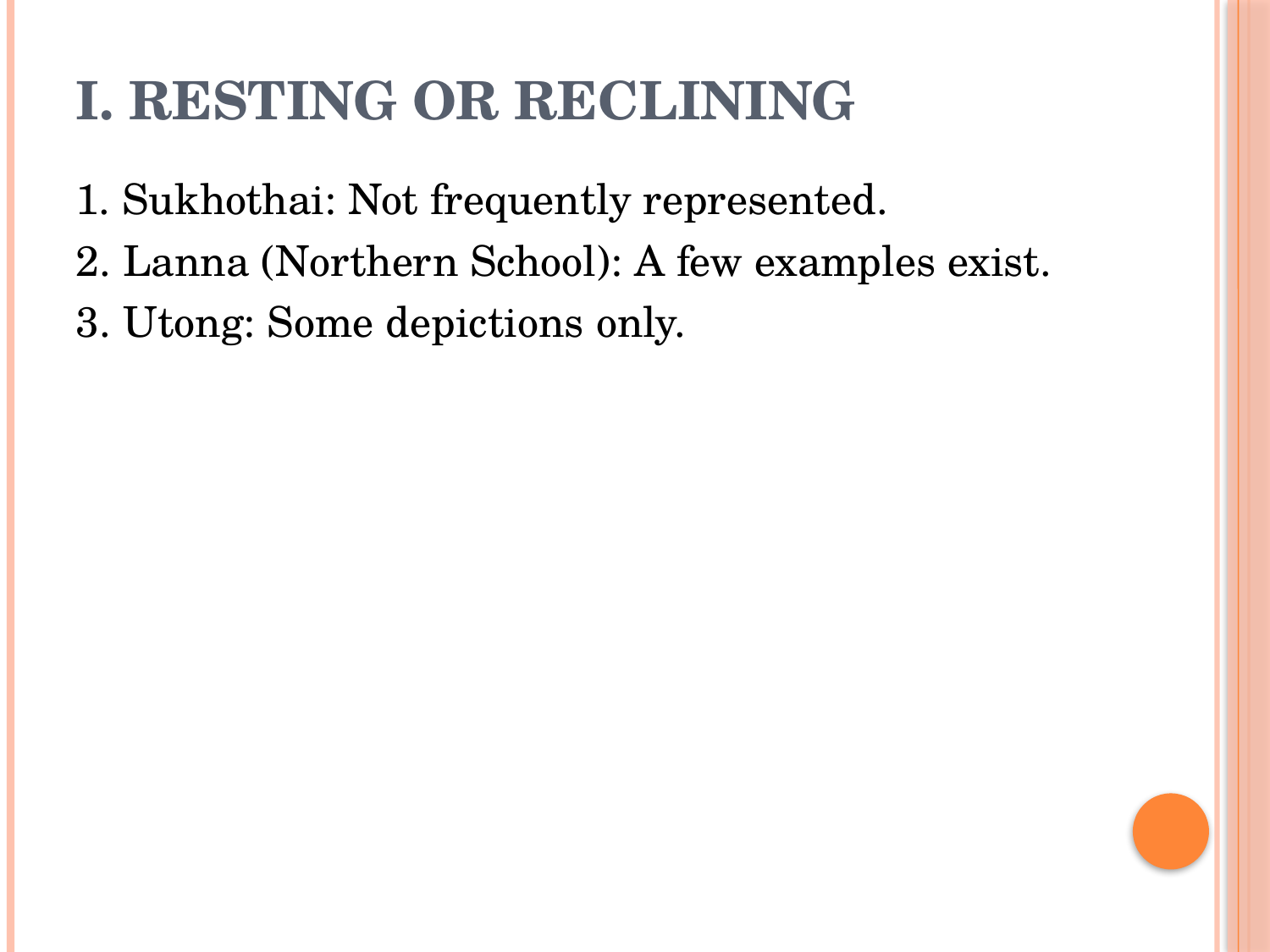

# I. Resting or Reclining
1. Sukhothai: Not frequently represented.
2. Lanna (Northern School): A few examples exist.
3. Utong: Some depictions only.